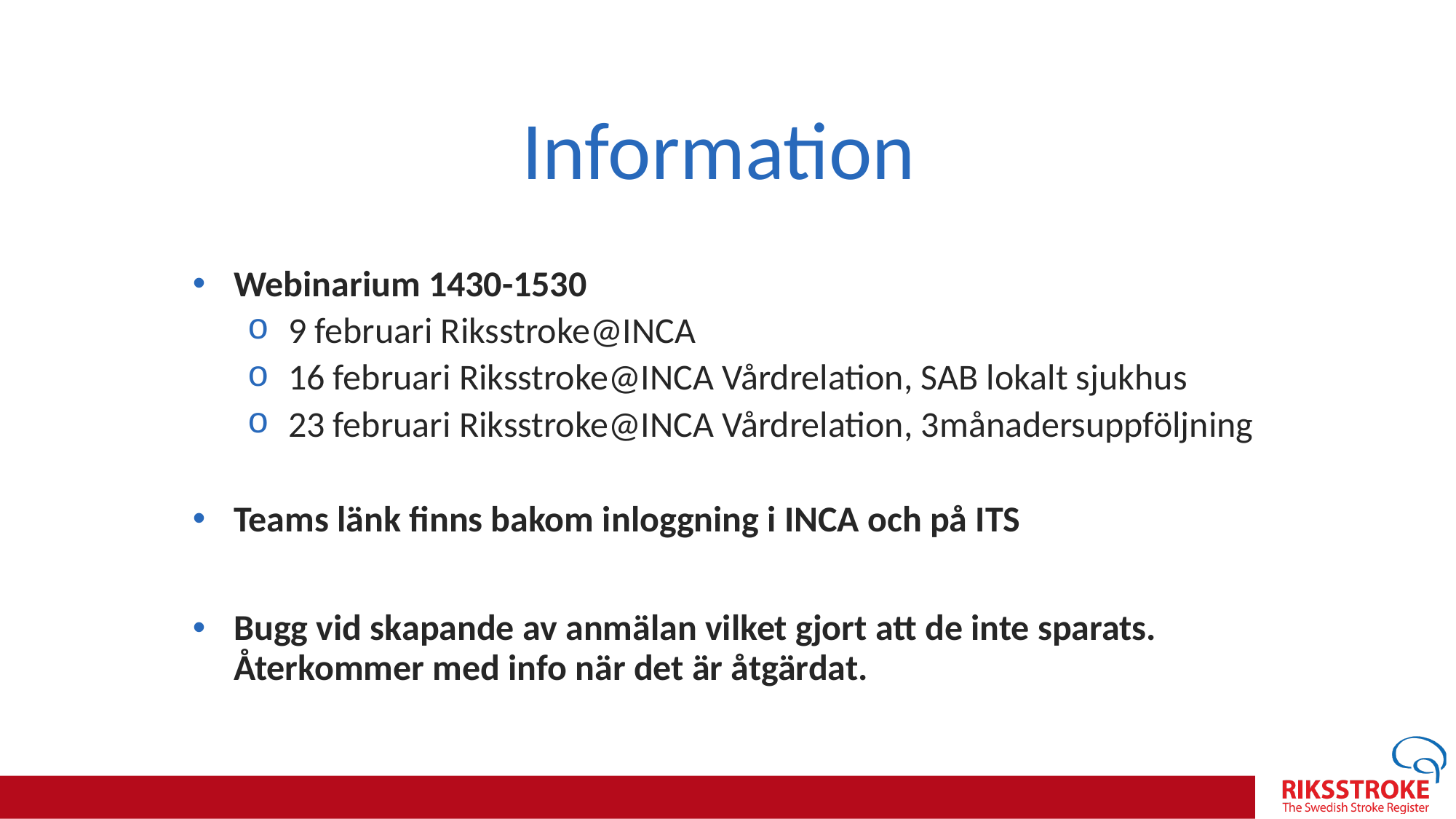

# Information
Webinarium 1430-1530
9 februari Riksstroke@INCA
16 februari Riksstroke@INCA Vårdrelation, SAB lokalt sjukhus
23 februari Riksstroke@INCA Vårdrelation, 3månadersuppföljning

Teams länk finns bakom inloggning i INCA och på ITS

Bugg vid skapande av anmälan vilket gjort att de inte sparats. Återkommer med info när det är åtgärdat.